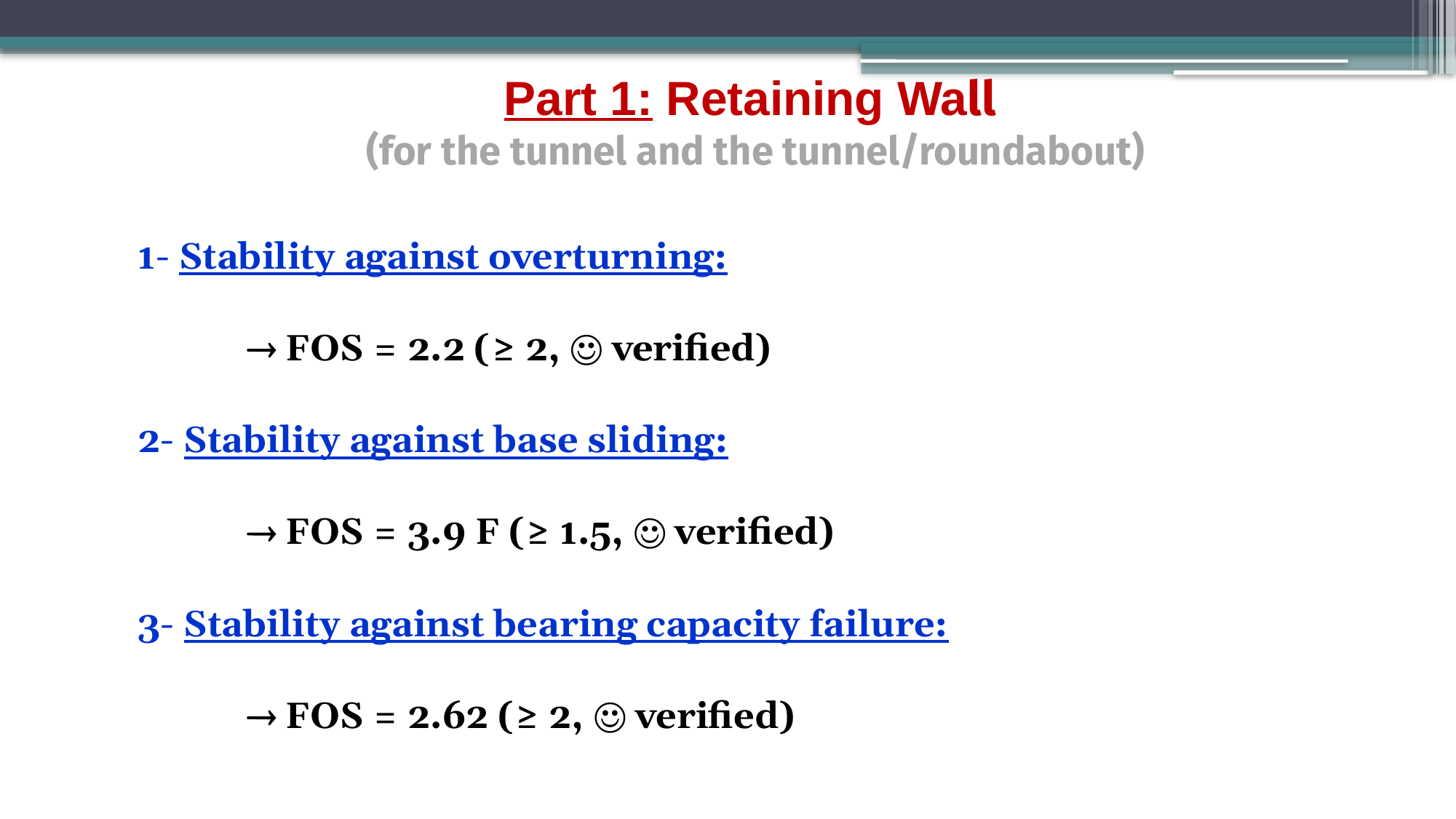

# Part 1: Retaining Wall (for the tunnel and the tunnel/roundabout)
1- Stability against overturning:
	→ FOS = 2.2 (≥ 2, ☺ verified)
2- Stability against base sliding:
	→ FOS = 3.9 F (≥ 1.5, ☺ verified)
3- Stability against bearing capacity failure:
	→ FOS = 2.62 (≥ 2, ☺ verified)